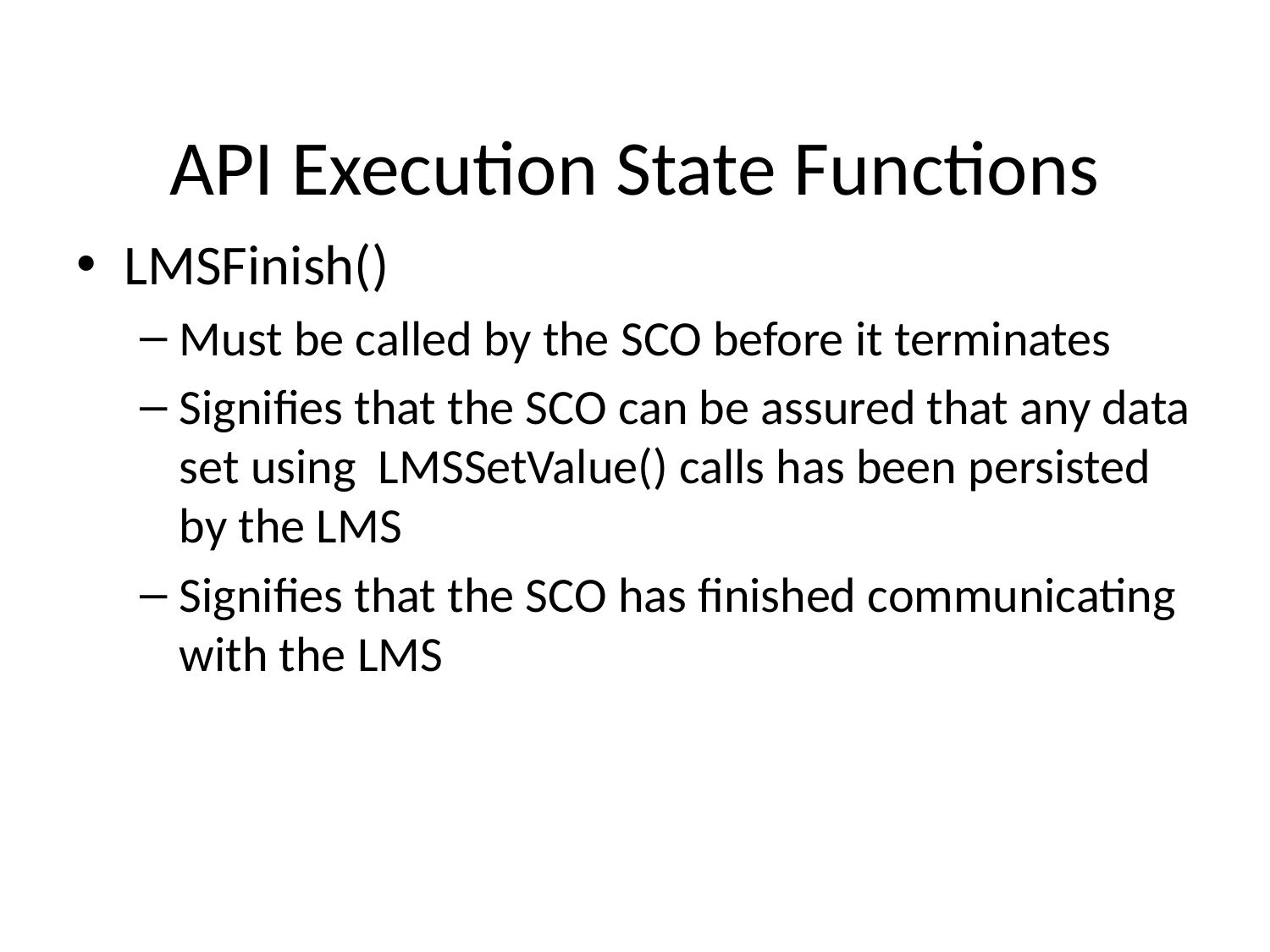

# API Execution State Functions
LMSFinish()
Must be called by the SCO before it terminates
Signifies that the SCO can be assured that any data set using  LMSSetValue() calls has been persisted by the LMS
Signifies that the SCO has finished communicating with the LMS